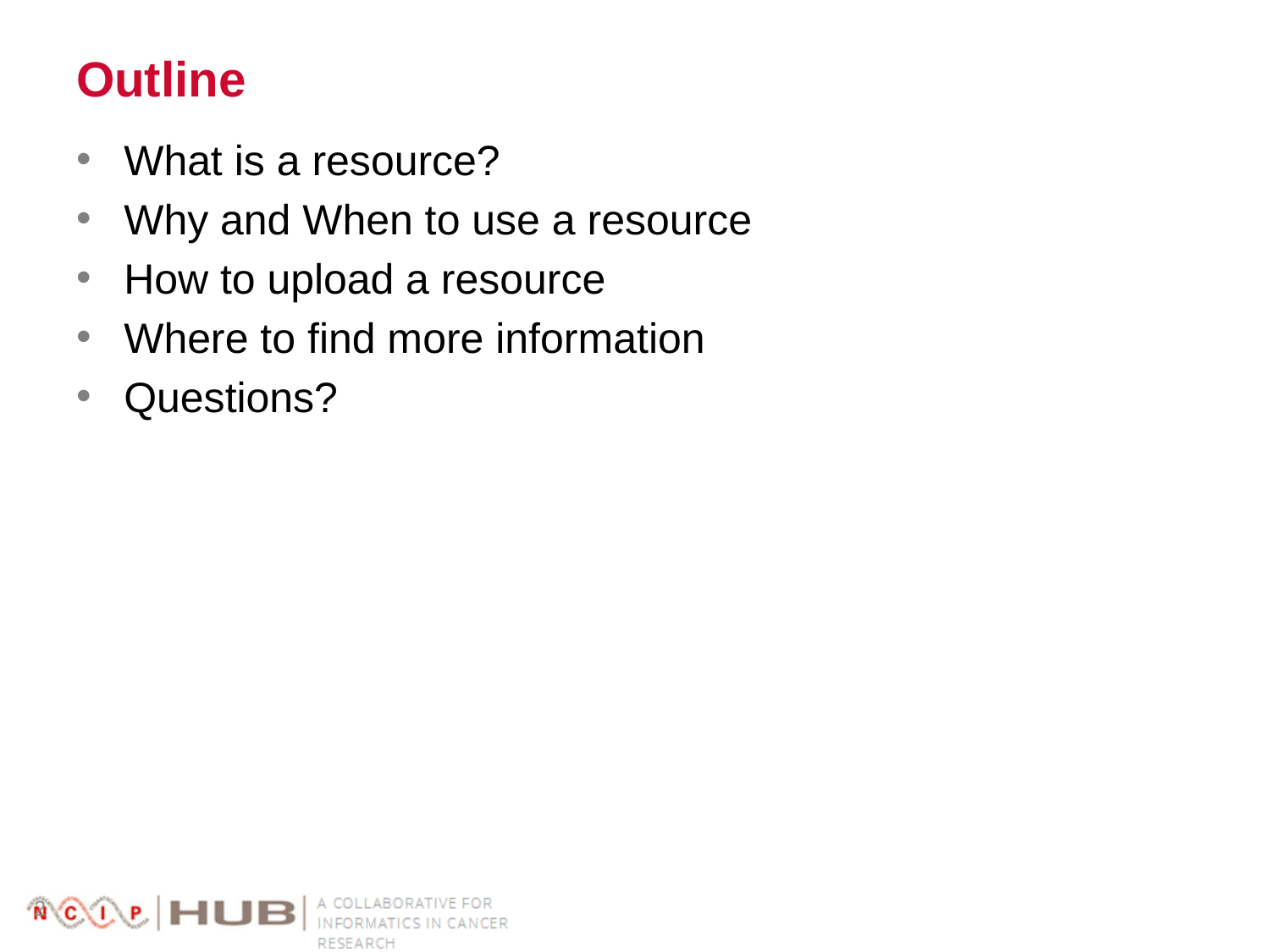

# Outline
What is a resource?
Why and When to use a resource
How to upload a resource
Where to find more information
Questions?
2